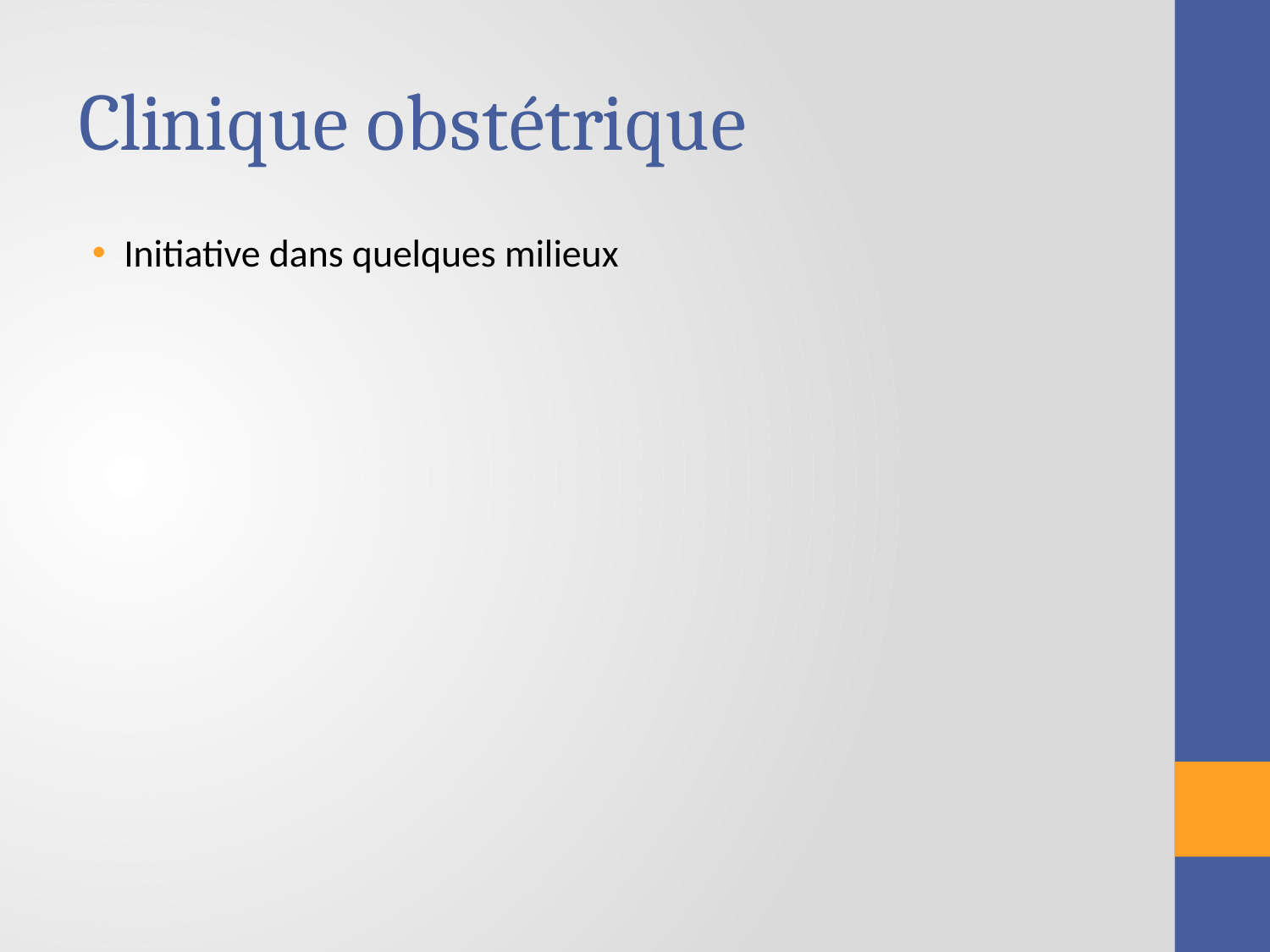

# Clinique obstétrique
Initiative dans quelques milieux